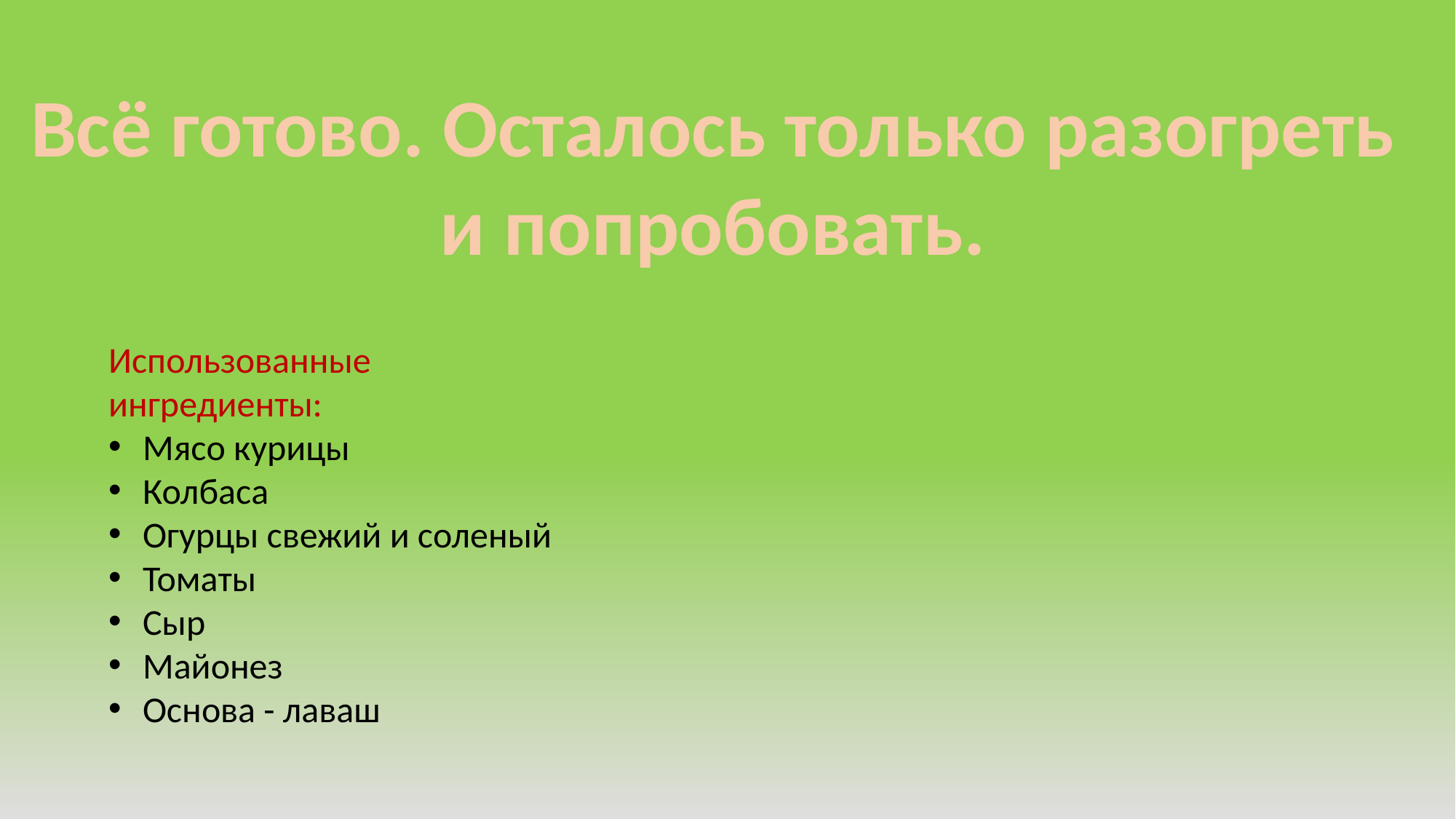

Всё готово. Осталось только разогреть
и попробовать.
Использованные ингредиенты:
Мясо курицы
Колбаса
Огурцы свежий и соленый
Томаты
Сыр
Майонез
Основа - лаваш